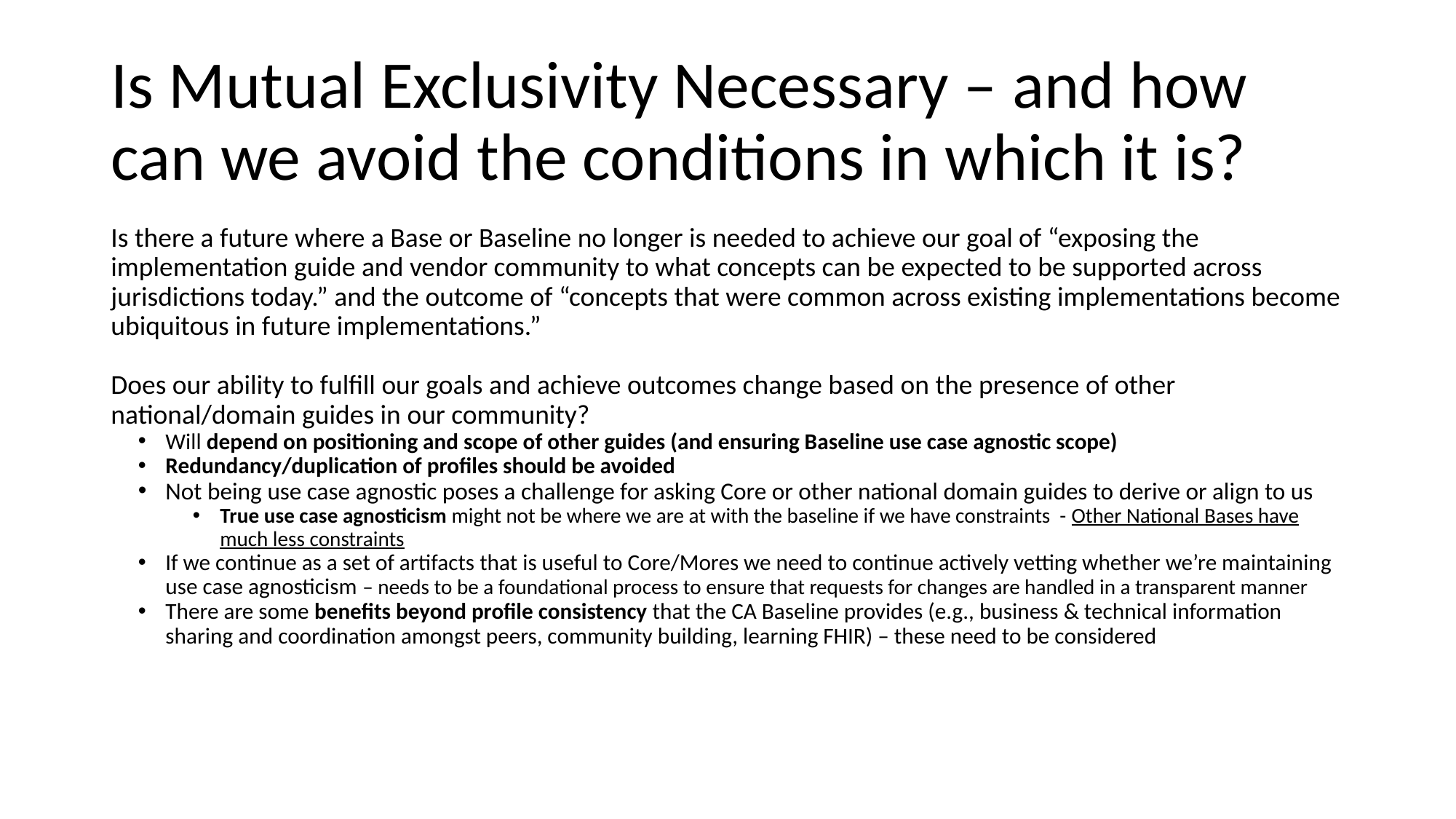

# Is Mutual Exclusivity Necessary – and how can we avoid the conditions in which it is?
Is there a future where a Base or Baseline no longer is needed to achieve our goal of “exposing the implementation guide and vendor community to what concepts can be expected to be supported across jurisdictions today.” and the outcome of “concepts that were common across existing implementations become ubiquitous in future implementations.”

Does our ability to fulfill our goals and achieve outcomes change based on the presence of other national/domain guides in our community?
Will depend on positioning and scope of other guides (and ensuring Baseline use case agnostic scope)
Redundancy/duplication of profiles should be avoided
Not being use case agnostic poses a challenge for asking Core or other national domain guides to derive or align to us
True use case agnosticism might not be where we are at with the baseline if we have constraints  - Other National Bases have much less constraints
If we continue as a set of artifacts that is useful to Core/Mores we need to continue actively vetting whether we’re maintaining use case agnosticism – needs to be a foundational process to ensure that requests for changes are handled in a transparent manner
There are some benefits beyond profile consistency that the CA Baseline provides (e.g., business & technical information sharing and coordination amongst peers, community building, learning FHIR) – these need to be considered